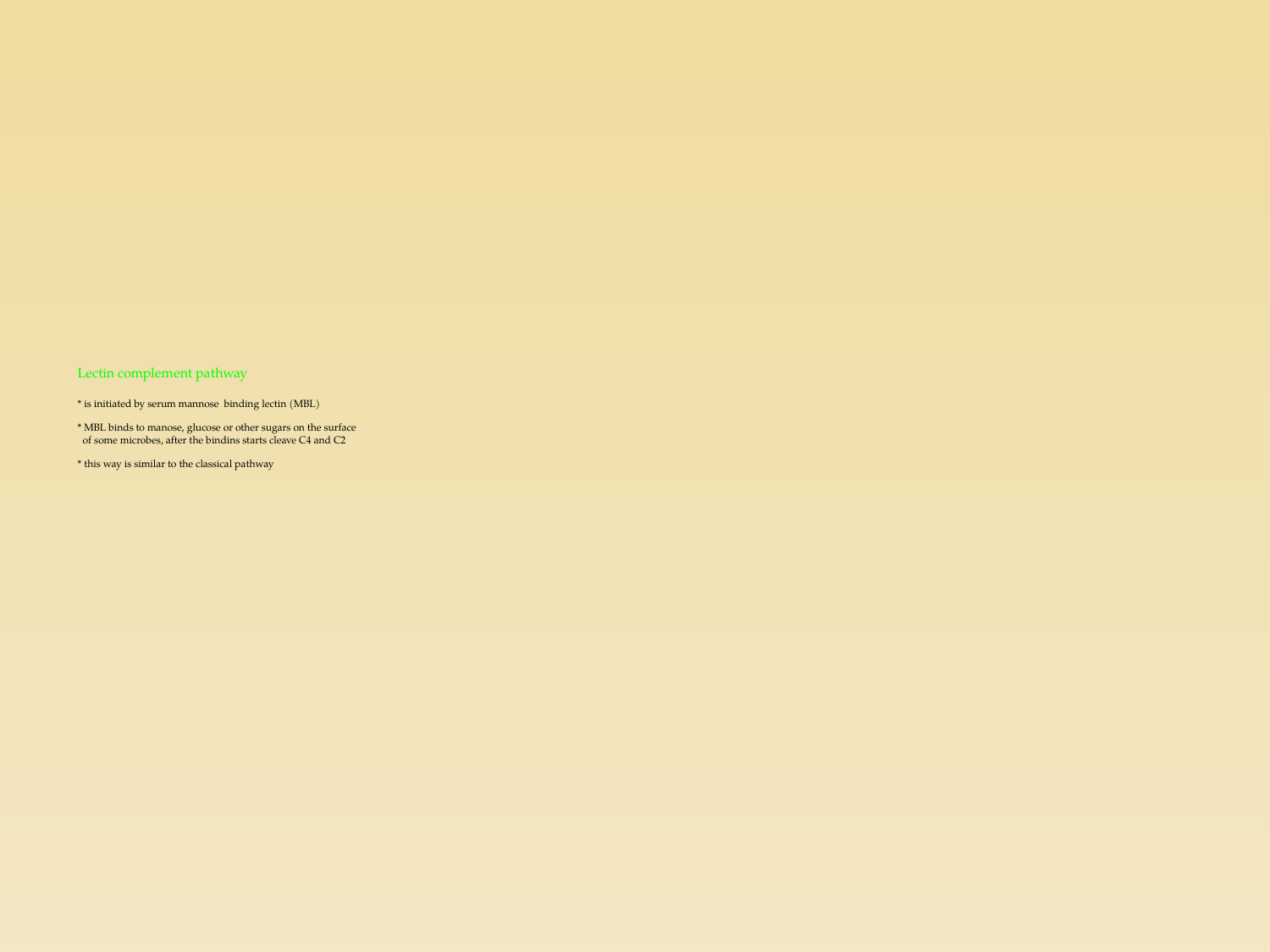

# Lectin complement pathway * is initiated by serum mannose  binding lectin (MBL) * MBL binds to manose, glucose or other sugars on the surface of some microbes, after the bindins starts cleave C4 and C2 * this way is similar to the classical pathway